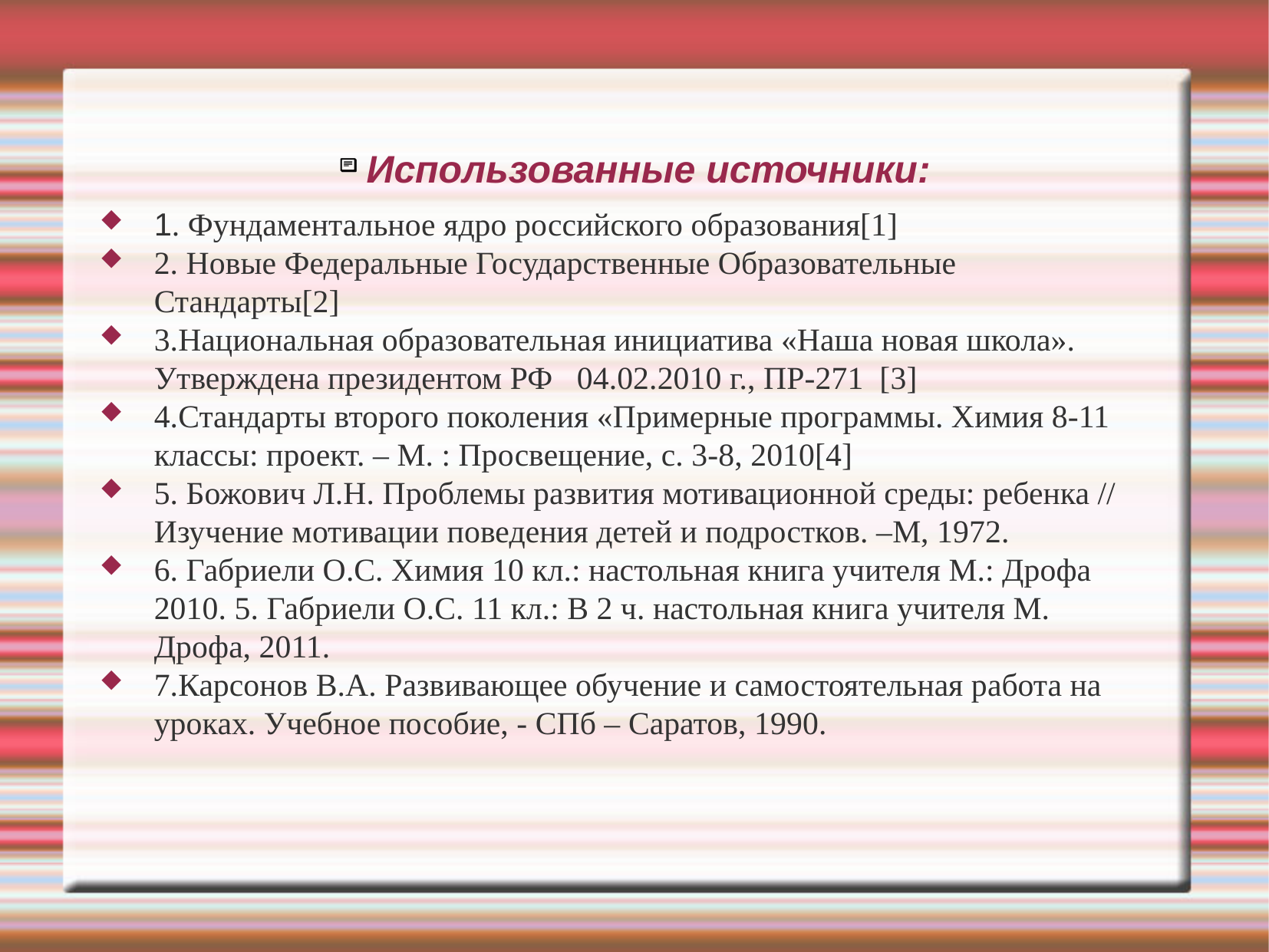

Использованные источники:
1. Фундаментальное ядро российского образования[1]
2. Новые Федеральные Государственные Образовательные Стандарты[2]
3.Национальная образовательная инициатива «Наша новая школа». Утверждена президентом РФ   04.02.2010 г., ПР-271  [3]
4.Стандарты второго поколения «Примерные программы. Химия 8-11 классы: проект. – М. : Просвещение, с. 3-8, 2010[4]
5. Божович Л.Н. Проблемы развития мотивационной среды: ребенка // Изучение мотивации поведения детей и подростков. –М, 1972.
6. Габриели О.С. Химия 10 кл.: настольная книга учителя М.: Дрофа 2010. 5. Габриели О.С. 11 кл.: В 2 ч. настольная книга учителя М. Дрофа, 2011.
7.Карсонов В.А. Развивающее обучение и самостоятельная работа на уроках. Учебное пособие, - СПб – Саратов, 1990.